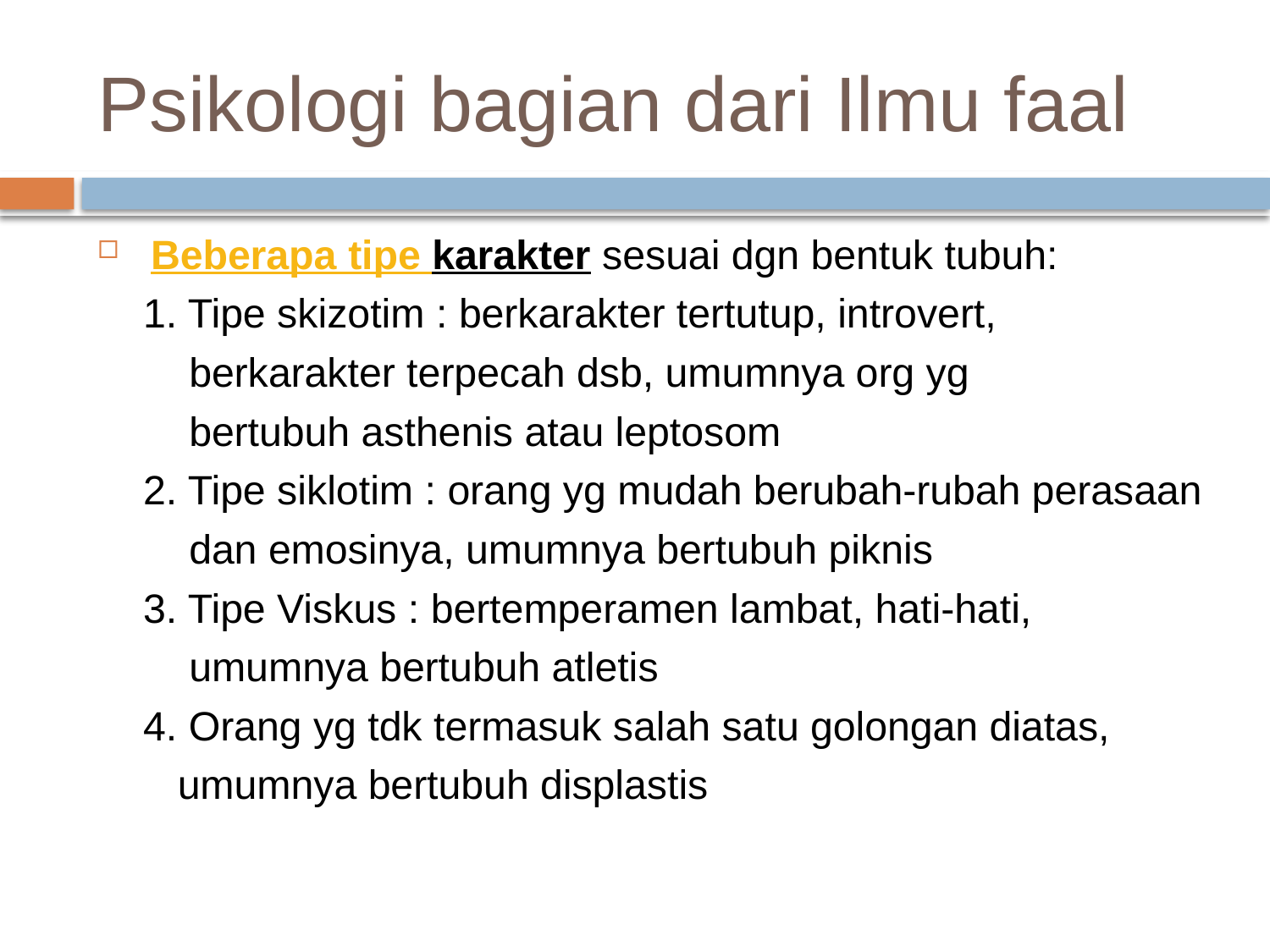

# Psikologi bagian dari Ilmu faal
 Beberapa tipe karakter sesuai dgn bentuk tubuh:
    1. Tipe skizotim : berkarakter tertutup, introvert,
        berkarakter terpecah dsb, umumnya org yg
        bertubuh asthenis atau leptosom
    2. Tipe siklotim : orang yg mudah berubah-rubah perasaan
        dan emosinya, umumnya bertubuh piknis
    3. Tipe Viskus : bertemperamen lambat, hati-hati,
        umumnya bertubuh atletis
    4. Orang yg tdk termasuk salah satu golongan diatas,
       umumnya bertubuh displastis